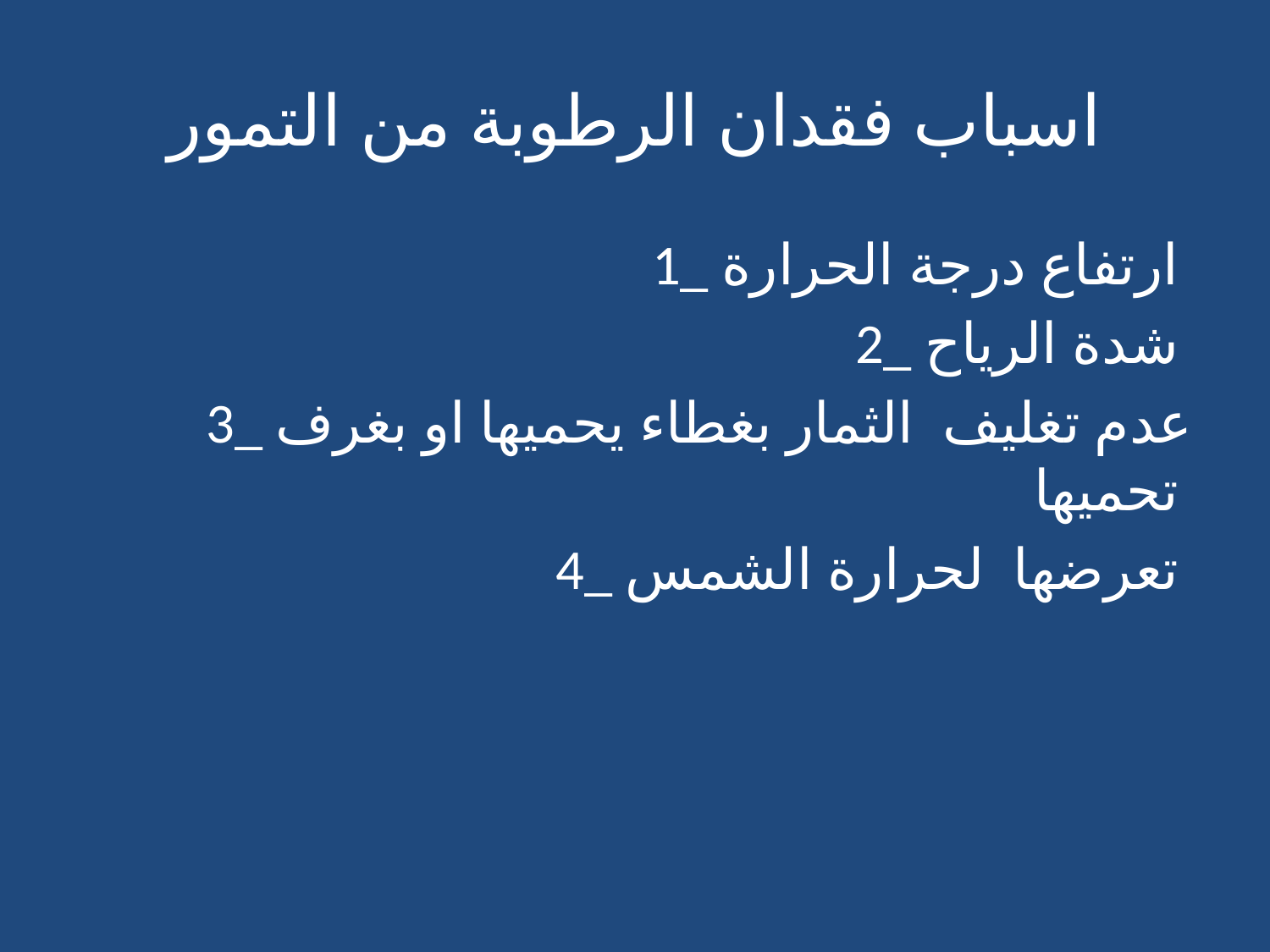

# اسباب فقدان الرطوبة من التمور
1_ ارتفاع درجة الحرارة
2_ شدة الرياح
3_ عدم تغليف  الثمار بغطاء يحميها او بغرف تحميها
4_ تعرضها  لحرارة الشمس